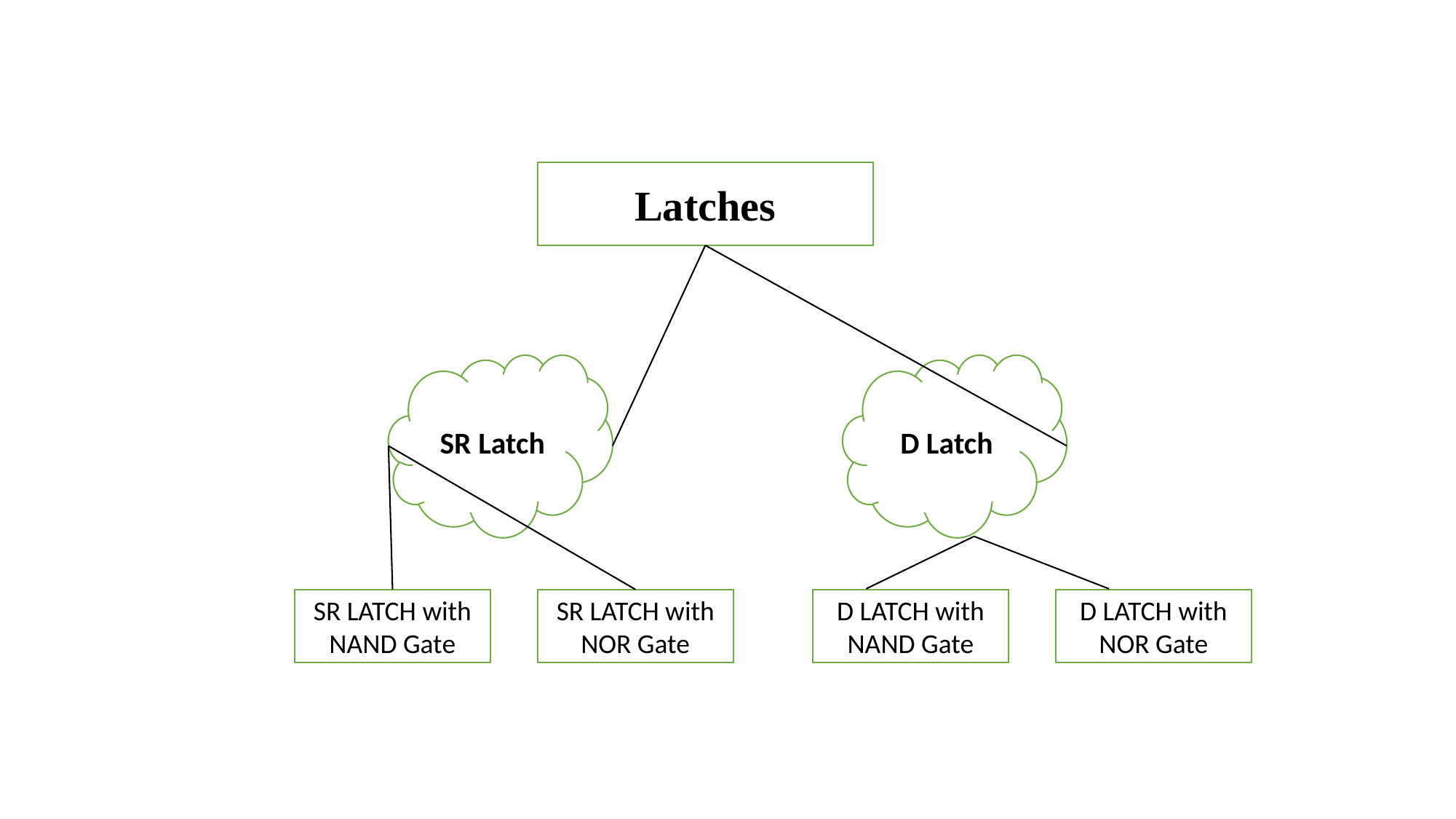

Latches

D Latch

SR Latch
SR LATCH with NAND Gate
SR LATCH with NOR Gate
D LATCH with NAND Gate
D LATCH with NOR Gate